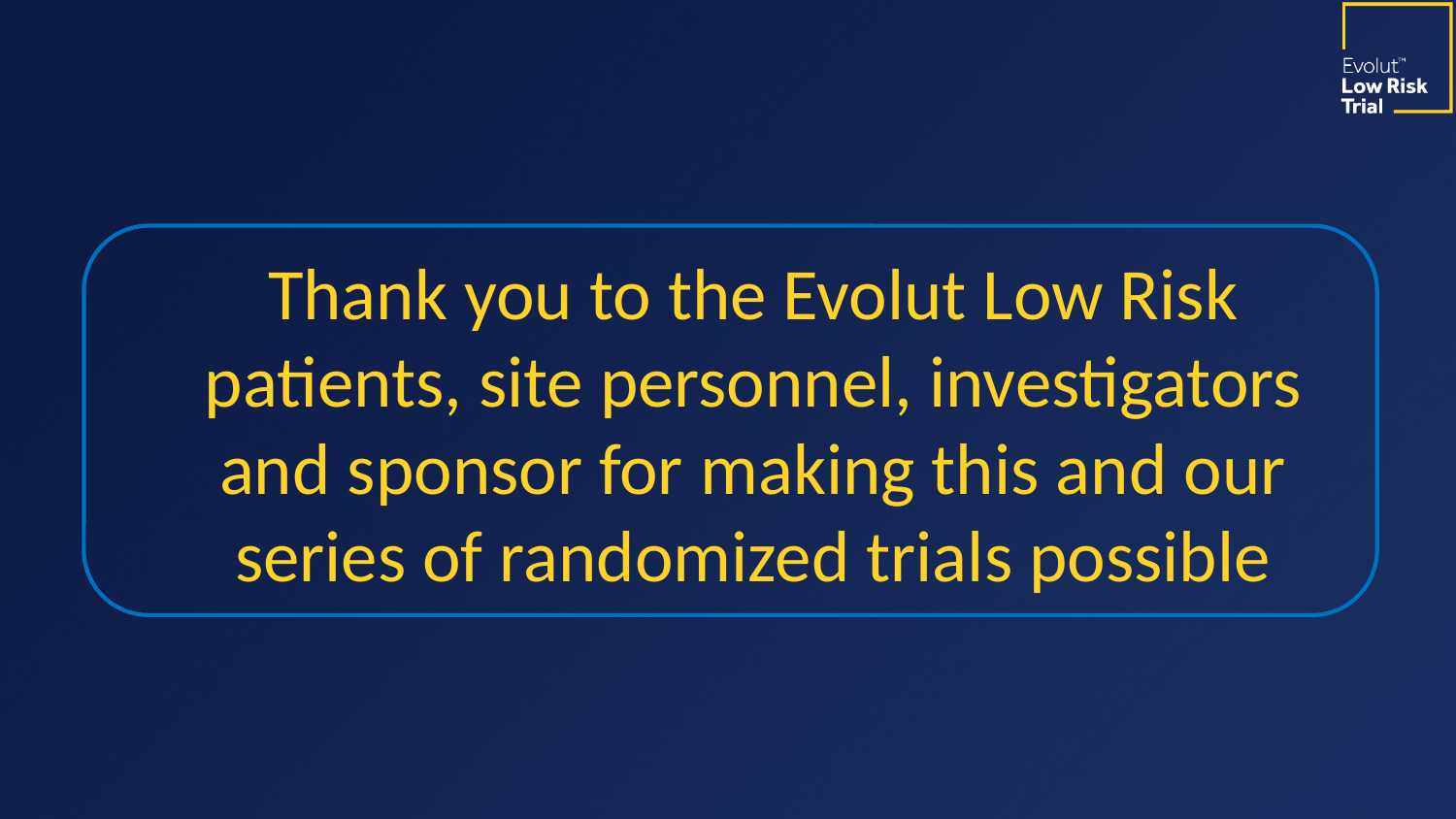

Thank you to the Evolut Low Risk patients, site personnel, investigators and sponsor for making this and our series of randomized trials possible